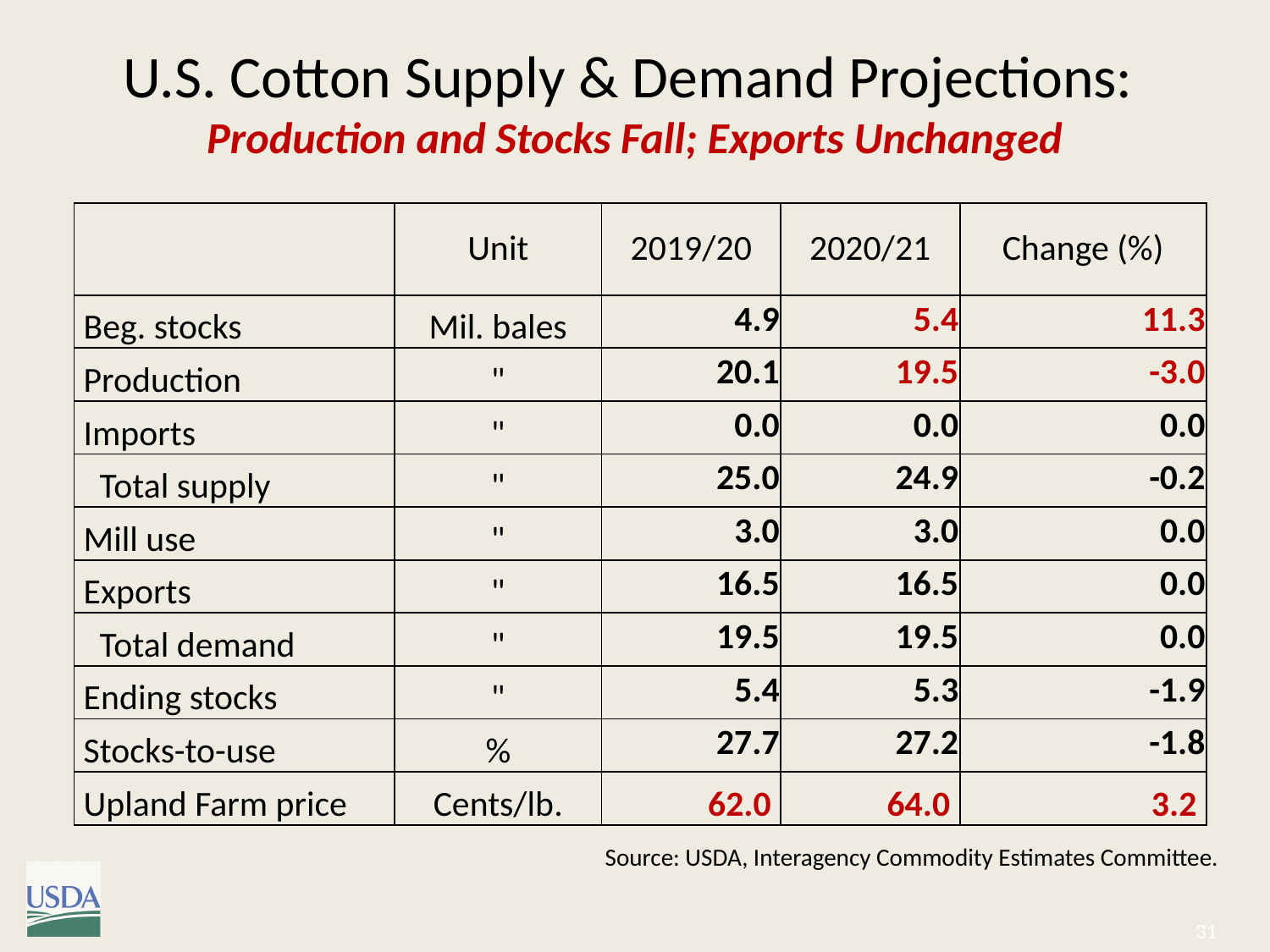

# U.S. Cotton Supply & Demand Projections: Production and Stocks Fall; Exports Unchanged
|  |  |  |  |  |
| --- | --- | --- | --- | --- |
|  | Unit | 2019/20 | 2020/21 | Change (%) |
| Beg. stocks | Mil. bales | 4.9 | 5.4 | 11.3 |
| Production | " | 20.1 | 19.5 | -3.0 |
| Imports | " | 0.0 | 0.0 | 0.0 |
| Total supply | " | 25.0 | 24.9 | -0.2 |
| Mill use | " | 3.0 | 3.0 | 0.0 |
| Exports | " | 16.5 | 16.5 | 0.0 |
| Total demand | " | 19.5 | 19.5 | 0.0 |
| Ending stocks | " | 5.4 | 5.3 | -1.9 |
| Stocks-to-use | % | 27.7 | 27.2 | -1.8 |
| Upland Farm price | Cents/lb. | 62.0 | 64.0 | 3.2 |
Source: USDA, Interagency Commodity Estimates Committee.